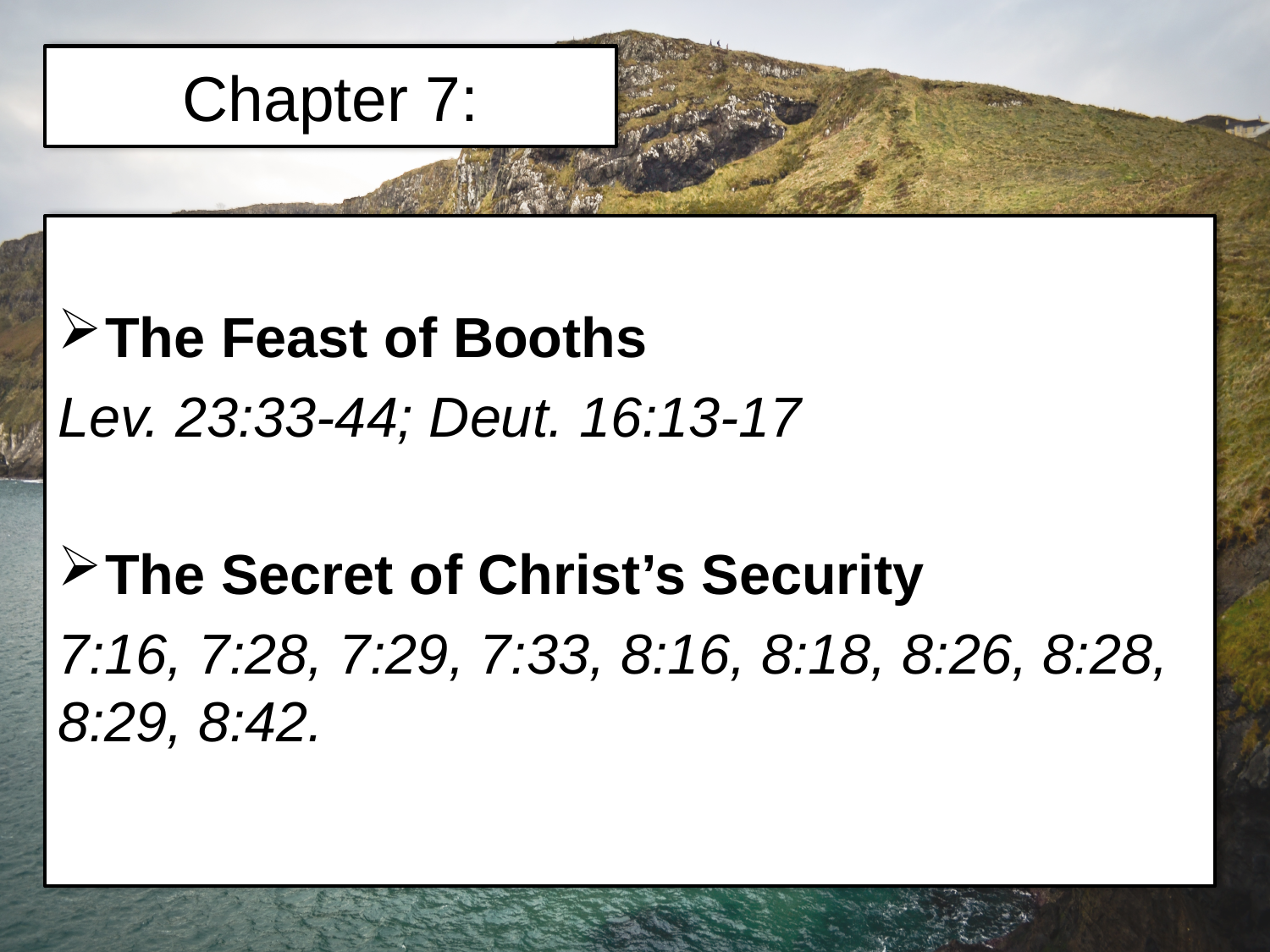

# Chapter 7:

The Feast of Booths
Lev. 23:33-44; Deut. 16:13-17

The Secret of Christ’s Security
7:16, 7:28, 7:29, 7:33, 8:16, 8:18, 8:26, 8:28, 8:29, 8:42.